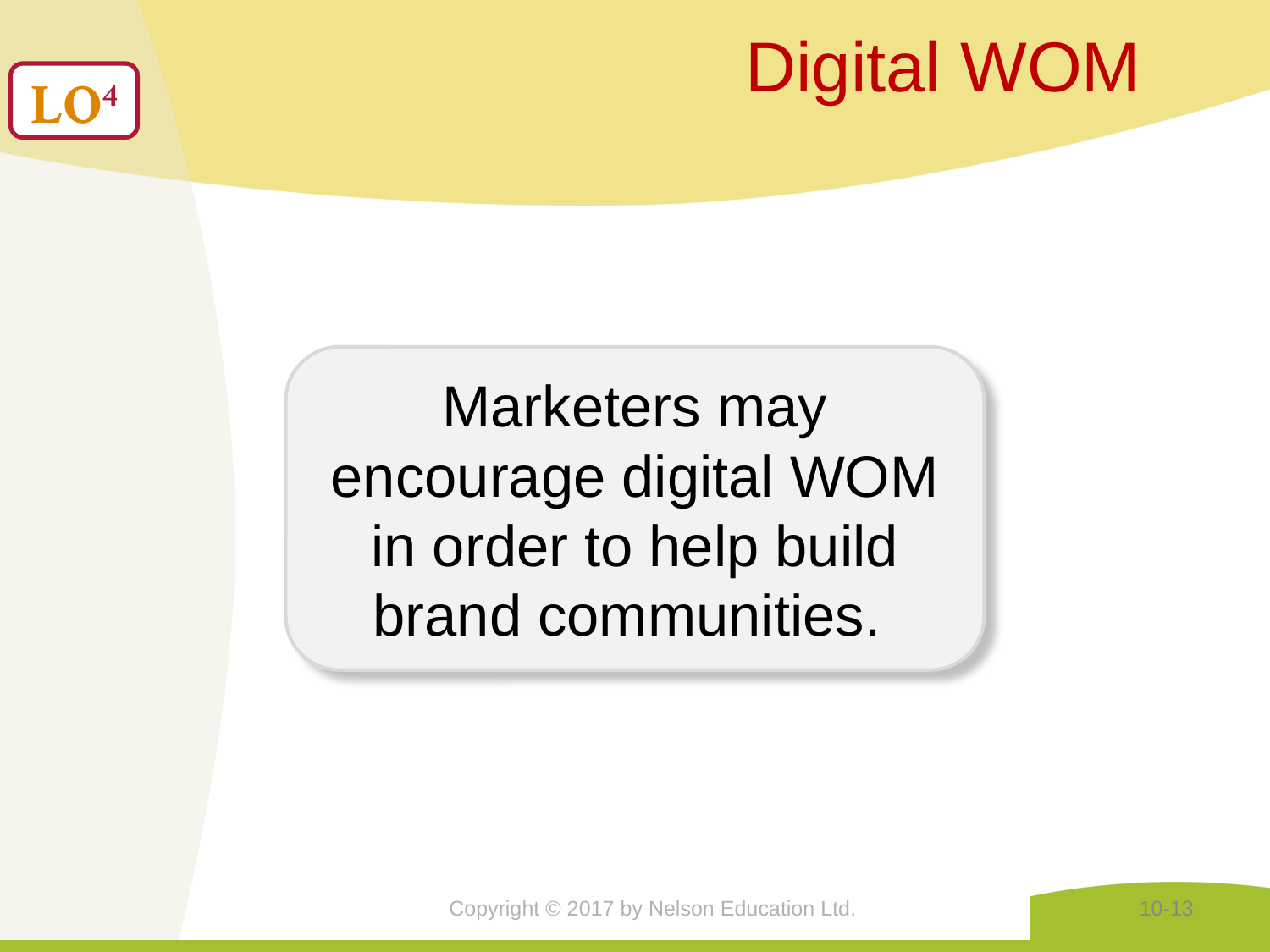

Digital WOM
LO4
Marketers may encourage digital WOM in order to help build brand communities.
Copyright © 2017 by Nelson Education Ltd.
10-13